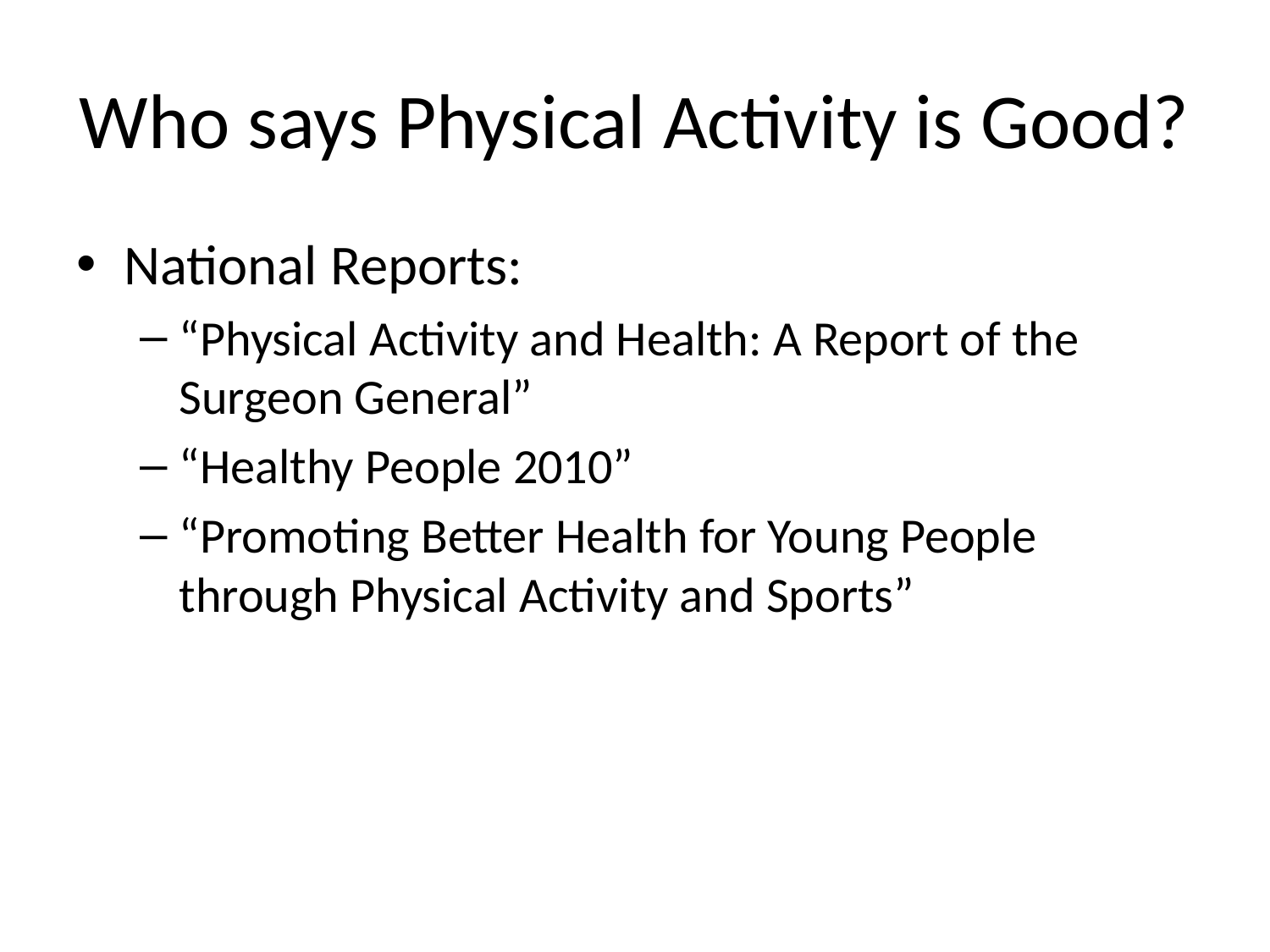

# Who says Physical Activity is Good?
National Reports:
“Physical Activity and Health: A Report of the Surgeon General”
“Healthy People 2010”
“Promoting Better Health for Young People through Physical Activity and Sports”